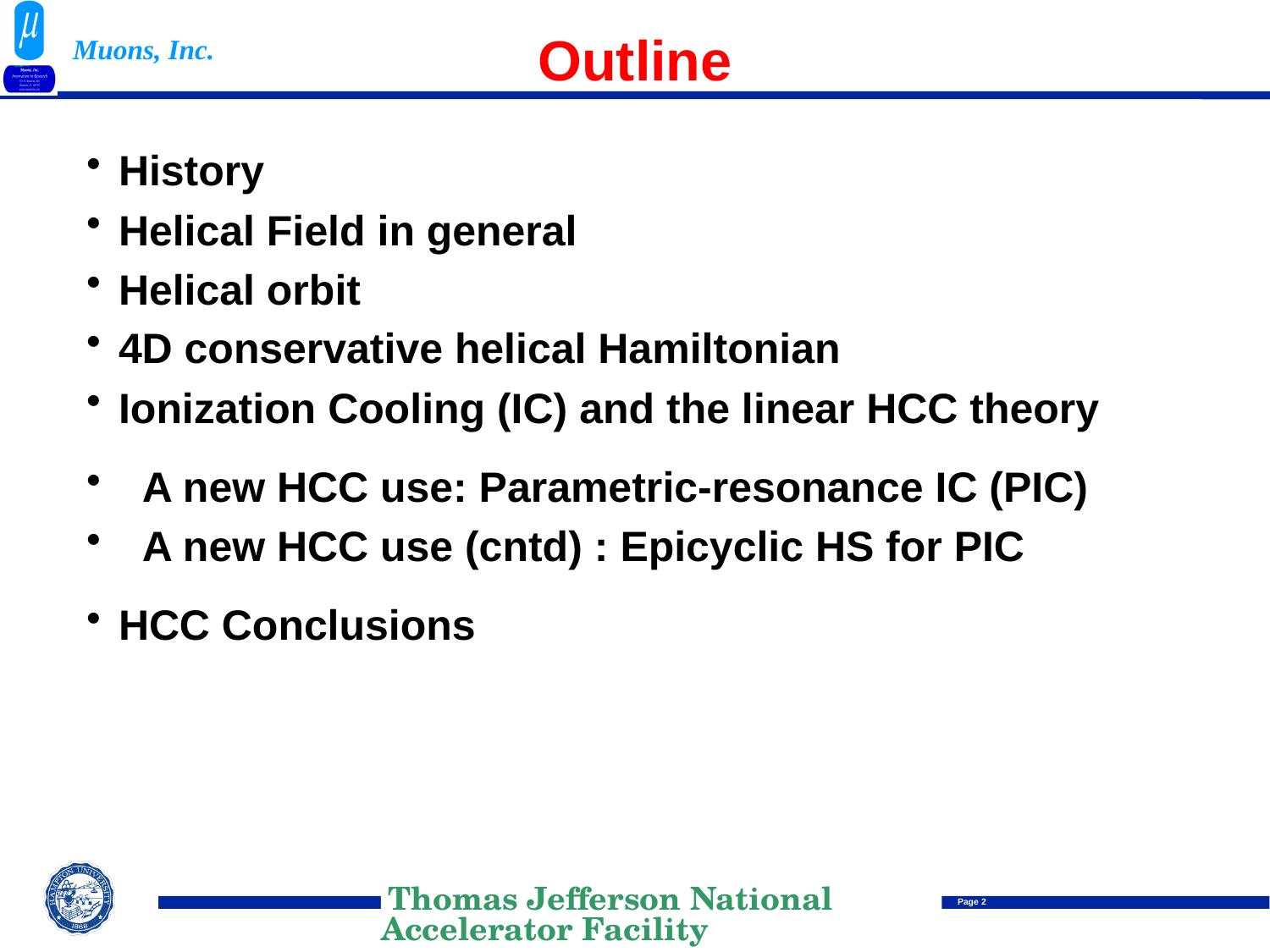

# Outline
History
Helical Field in general
Helical orbit
4D conservative helical Hamiltonian
Ionization Cooling (IC) and the linear HCC theory

  A new HCC use: Parametric-resonance IC (PIC)
  A new HCC use (cntd) : Epicyclic HS for PIC

HCC Conclusions